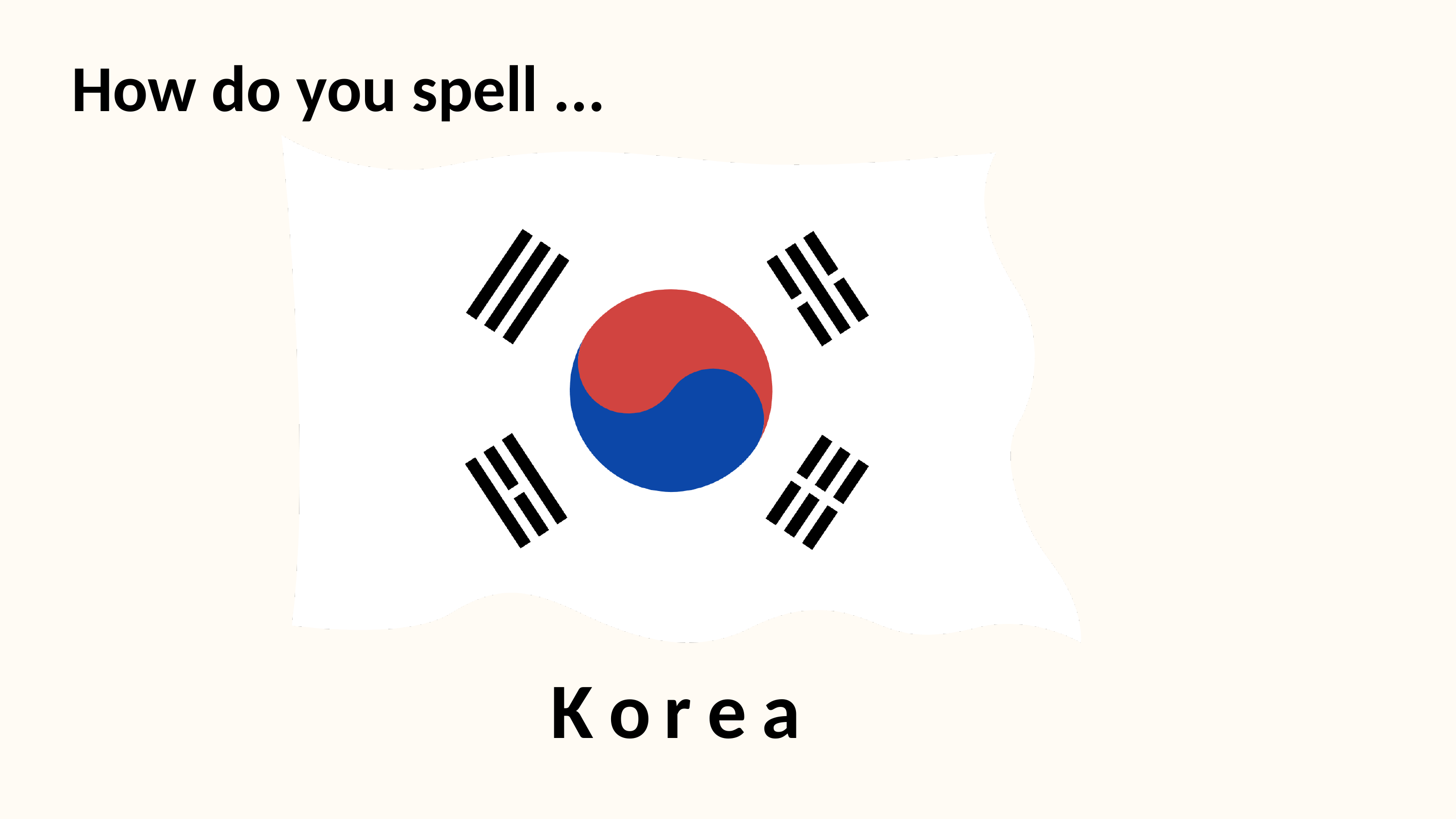

How do you spell ...

K
o
r
e
a